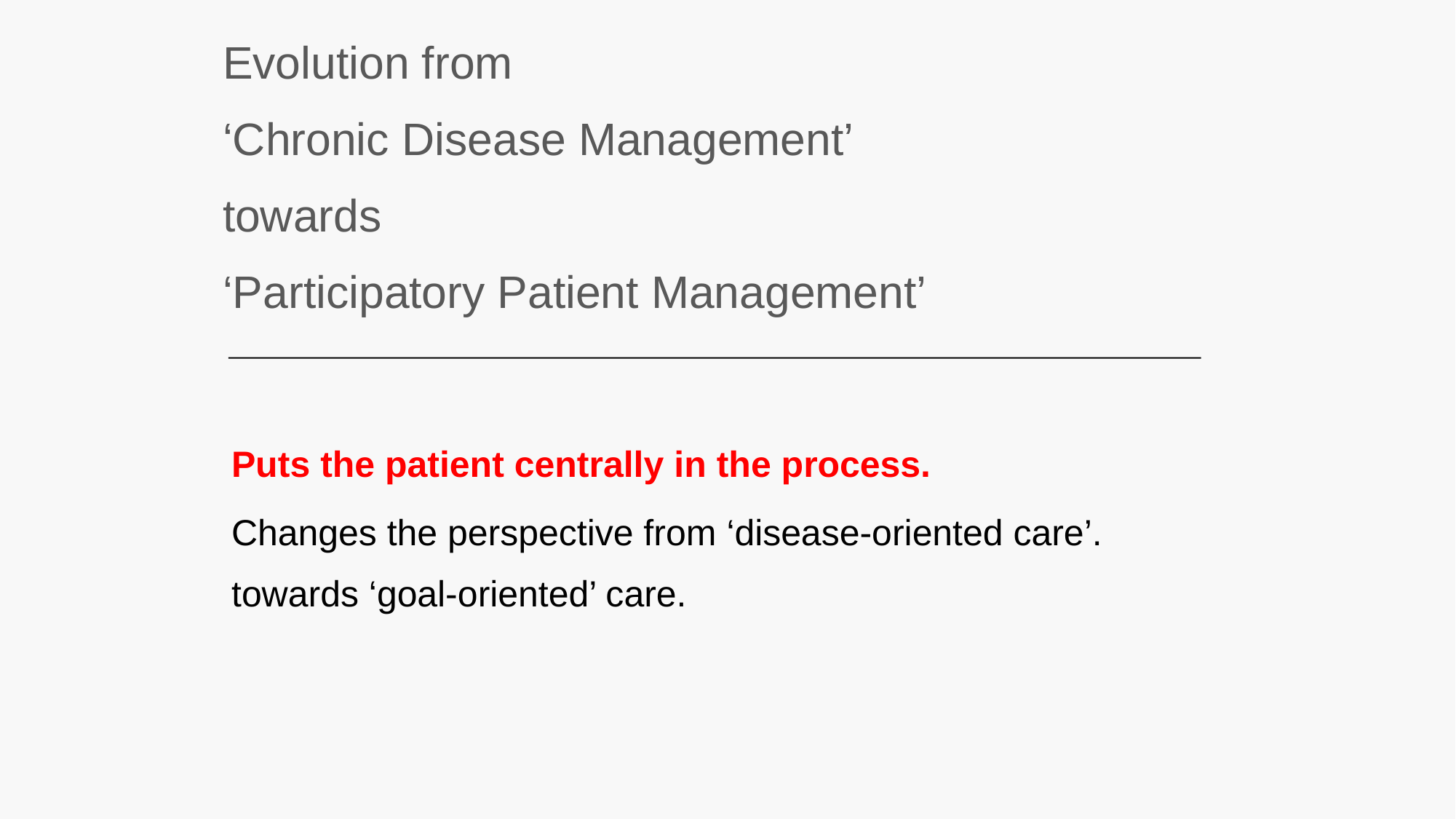

# Evolution from ‘Chronic Disease Management’ towards ‘Participatory Patient Management’

Puts the patient centrally in the process.
Changes the perspective from ‘disease-oriented care’. towards ‘goal-oriented’ care.